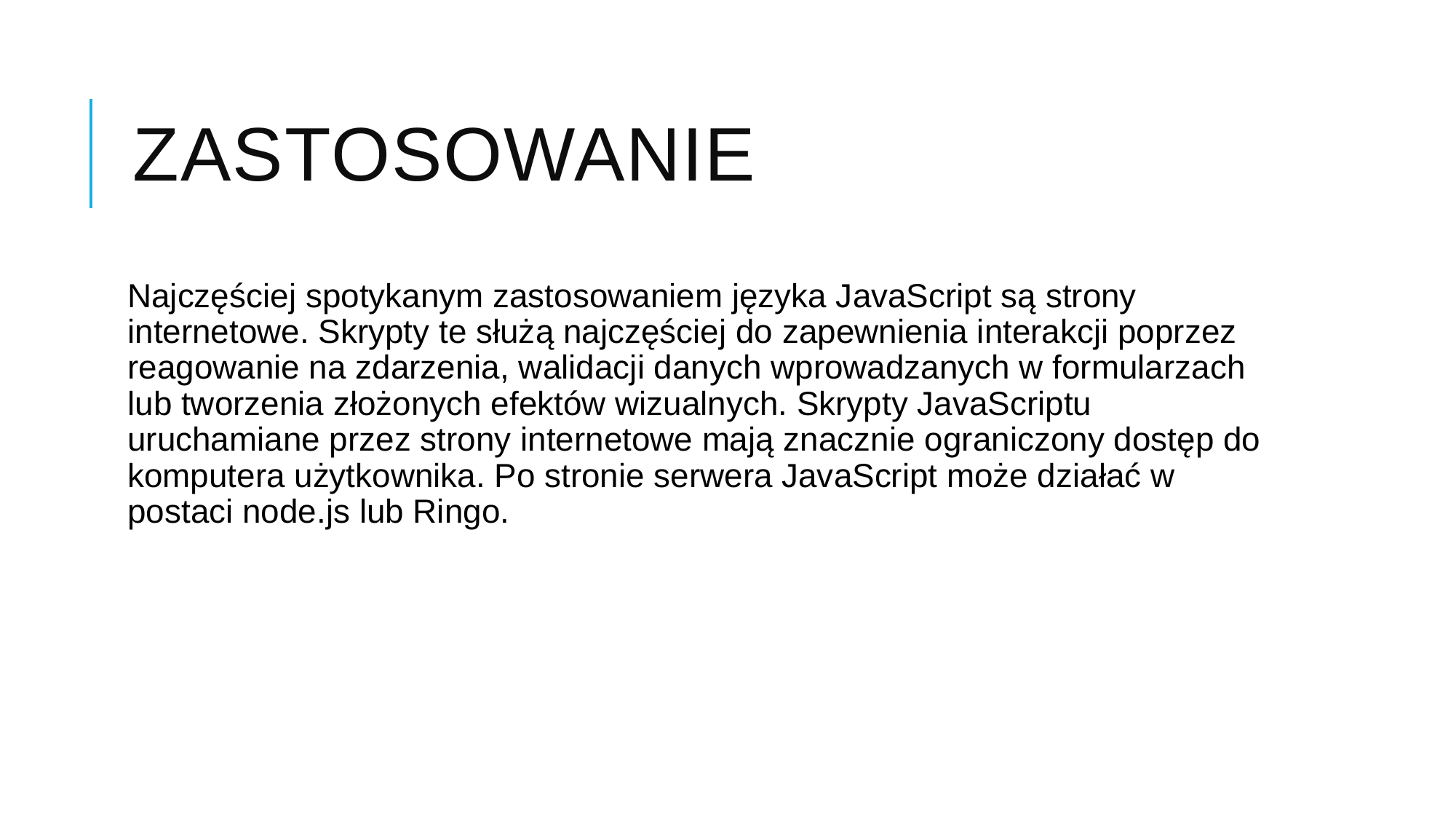

# Zastosowanie
Najczęściej spotykanym zastosowaniem języka JavaScript są strony internetowe. Skrypty te służą najczęściej do zapewnienia interakcji poprzez reagowanie na zdarzenia, walidacji danych wprowadzanych w formularzach lub tworzenia złożonych efektów wizualnych. Skrypty JavaScriptu uruchamiane przez strony internetowe mają znacznie ograniczony dostęp do komputera użytkownika. Po stronie serwera JavaScript może działać w postaci node.js lub Ringo.